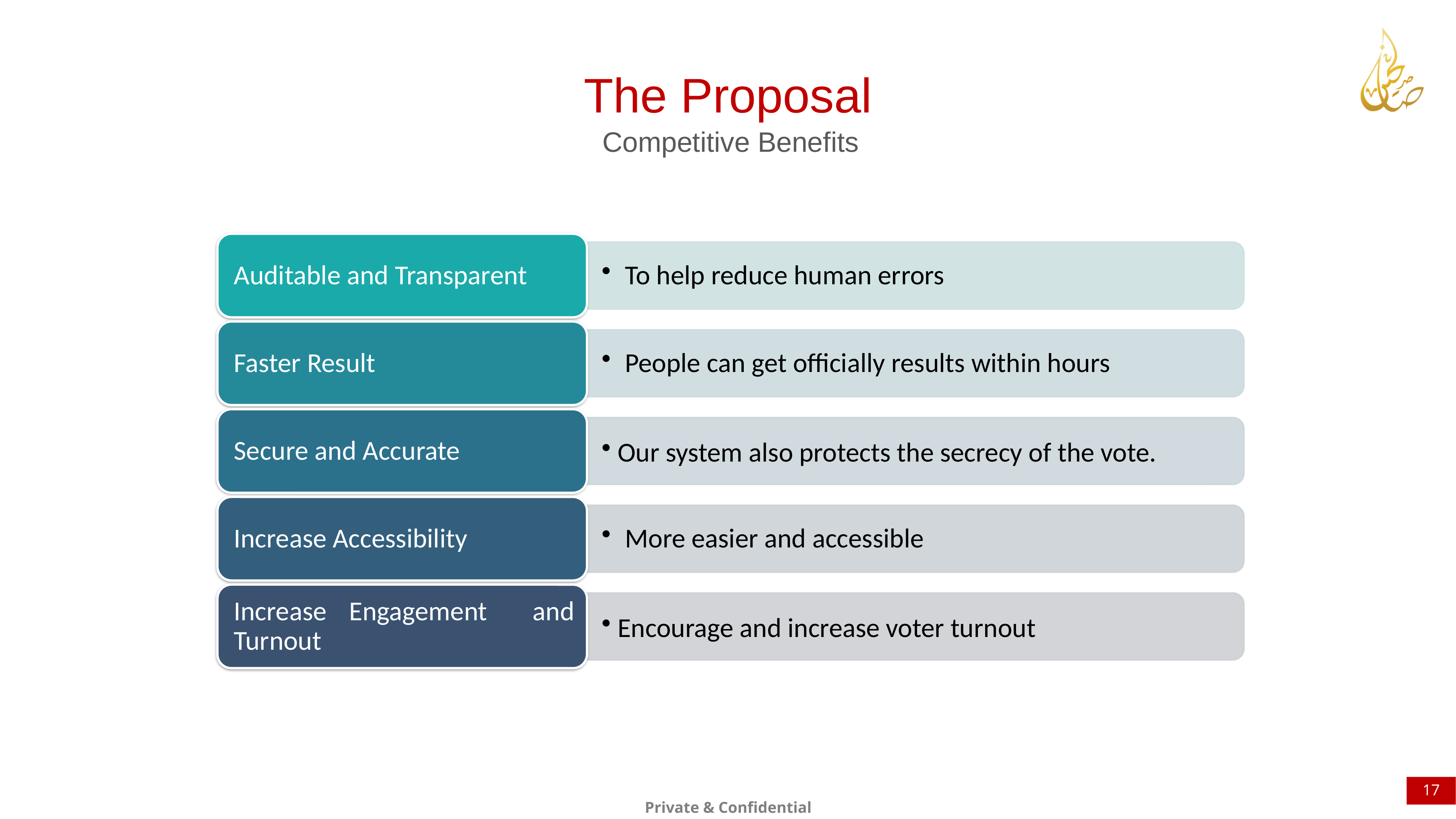

The Proposal

Competitive Benefits
 To help reduce human errors
Auditable and Transparent
 People can get officially results within hours
Faster Result
 Our system also protects the secrecy of the vote.
Secure and Accurate
 More easier and accessible
Increase Accessibility
 Encourage and increase voter turnout
Increase Engagement  and Turnout
17